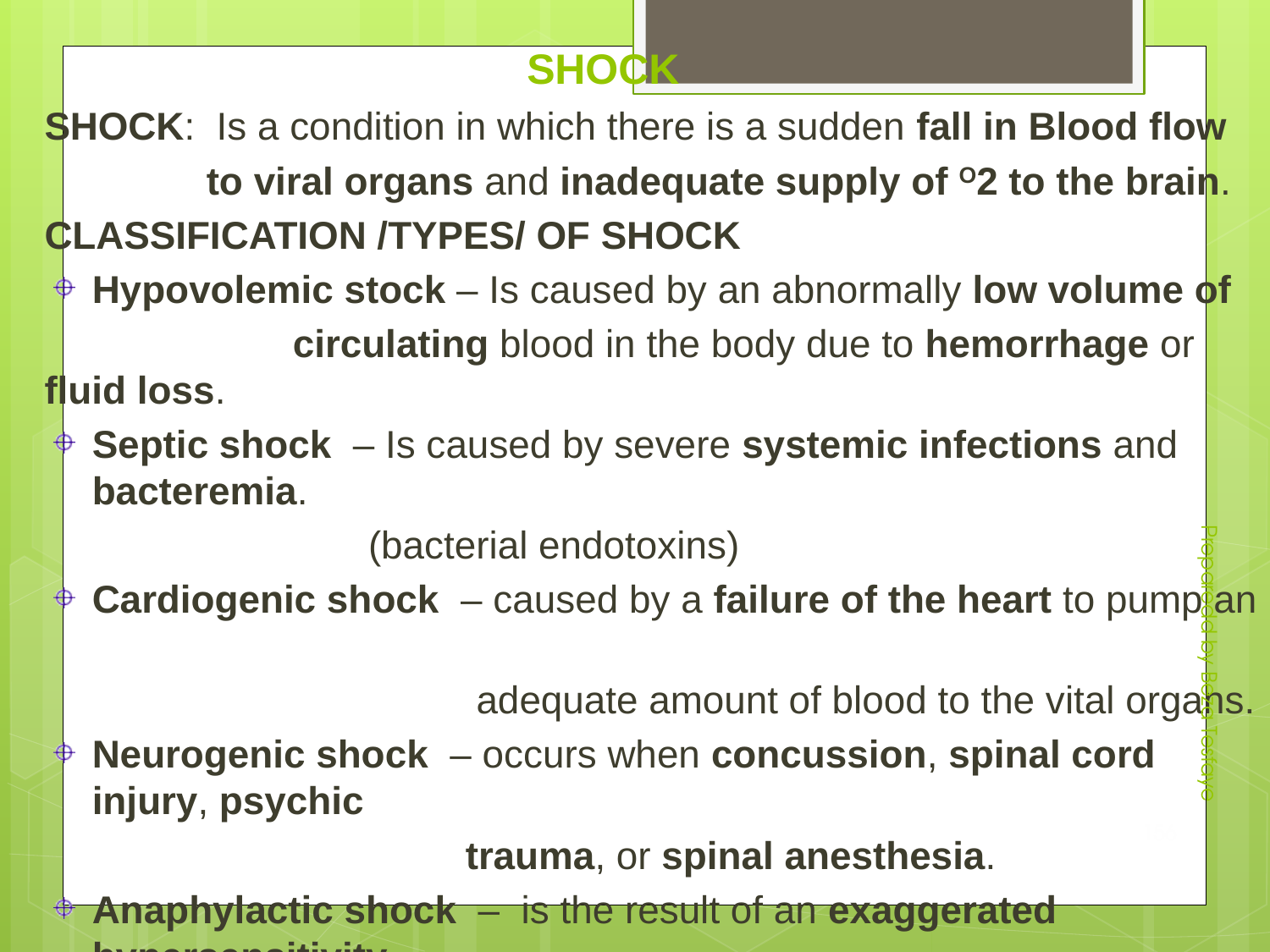

# SHOCK
SHOCK:  Is a condition in which there is a sudden fall in Blood flow
               to viral organs and inadequate supply of O2 to the brain.
CLASSIFICATION /TYPES/ OF SHOCK
Hypovolemic stock – Is caused by an abnormally low volume of
                       circulating blood in the body due to hemorrhage or fluid loss.
Septic shock  – Is caused by severe systemic infections and bacteremia.
                              (bacterial endotoxins)
Cardiogenic shock  – caused by a failure of the heart to pump an
                                        adequate amount of blood to the vital organs.
Neurogenic shock  – occurs when concussion, spinal cord injury, psychic
                                       trauma, or spinal anesthesia.
Anaphylactic shock  –  is the result of an exaggerated hypersensitivity
                                     Reaction (allergic reaction) to an antigen that was
                                     Previously encountered by the body’s immune system.

Preparedd by Beza Tesfaye
156